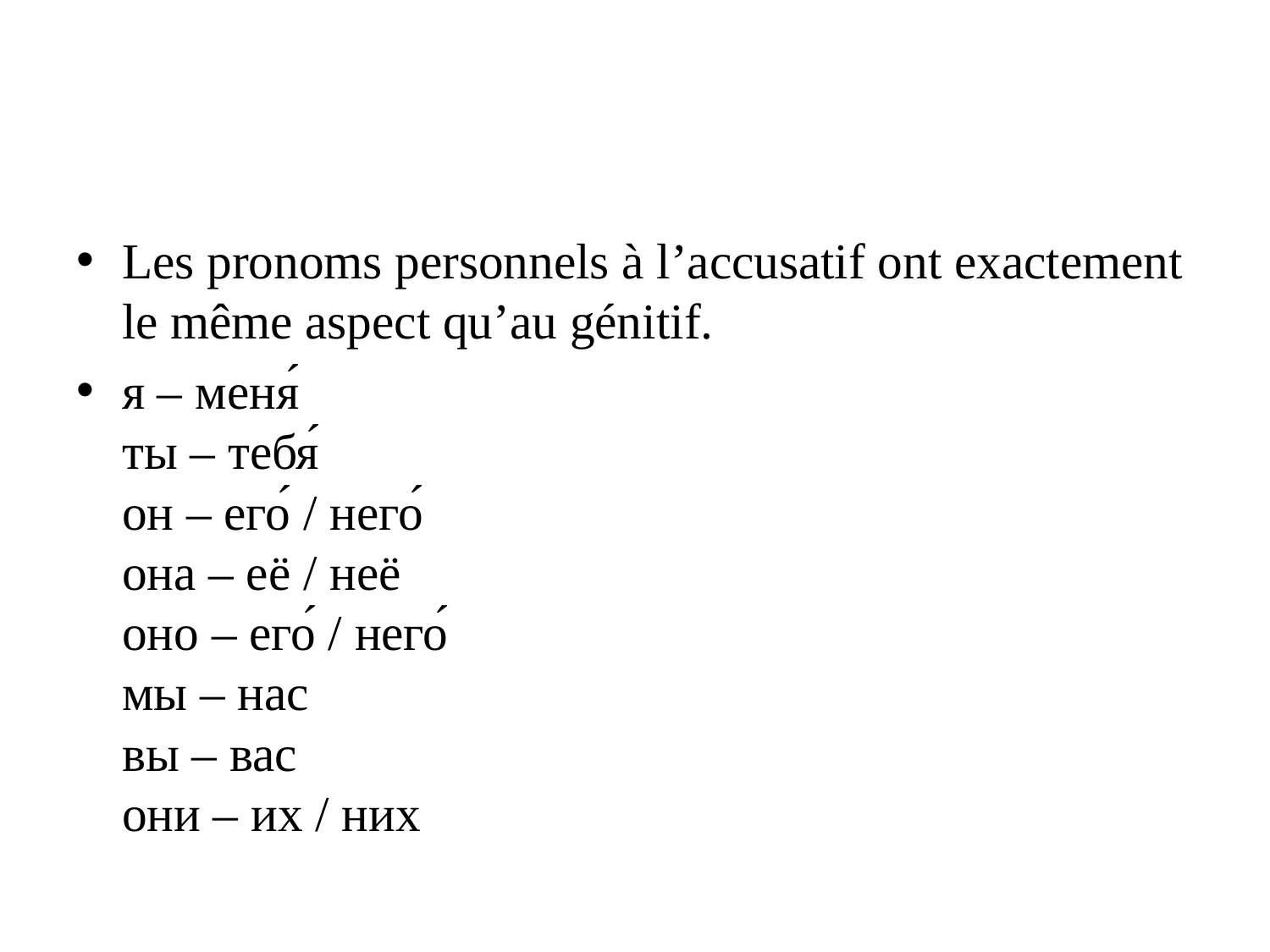

#
Les pronoms personnels à l’accusatif ont exactement le même aspect qu’au génitif.
я – меня́
ты – тебя́
он – его́ / него́
она – её / неё
оно – его́ / него́
мы – нас
вы – вас
они – их / них